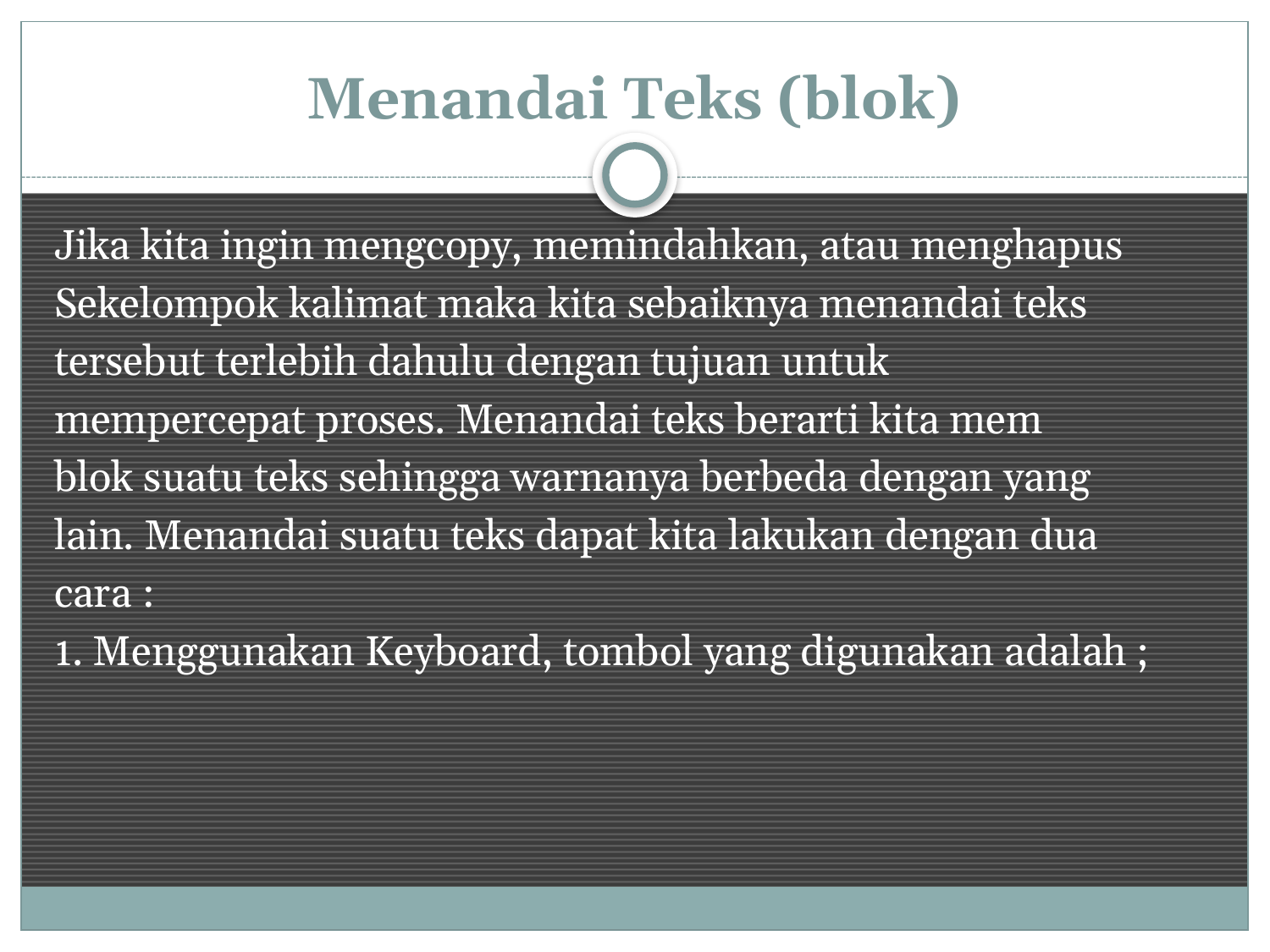

# Menandai Teks (blok)
Jika kita ingin mengcopy, memindahkan, atau menghapus
Sekelompok kalimat maka kita sebaiknya menandai teks
tersebut terlebih dahulu dengan tujuan untuk
mempercepat proses. Menandai teks berarti kita mem
blok suatu teks sehingga warnanya berbeda dengan yang
lain. Menandai suatu teks dapat kita lakukan dengan dua
cara :
1. Menggunakan Keyboard, tombol yang digunakan adalah ;